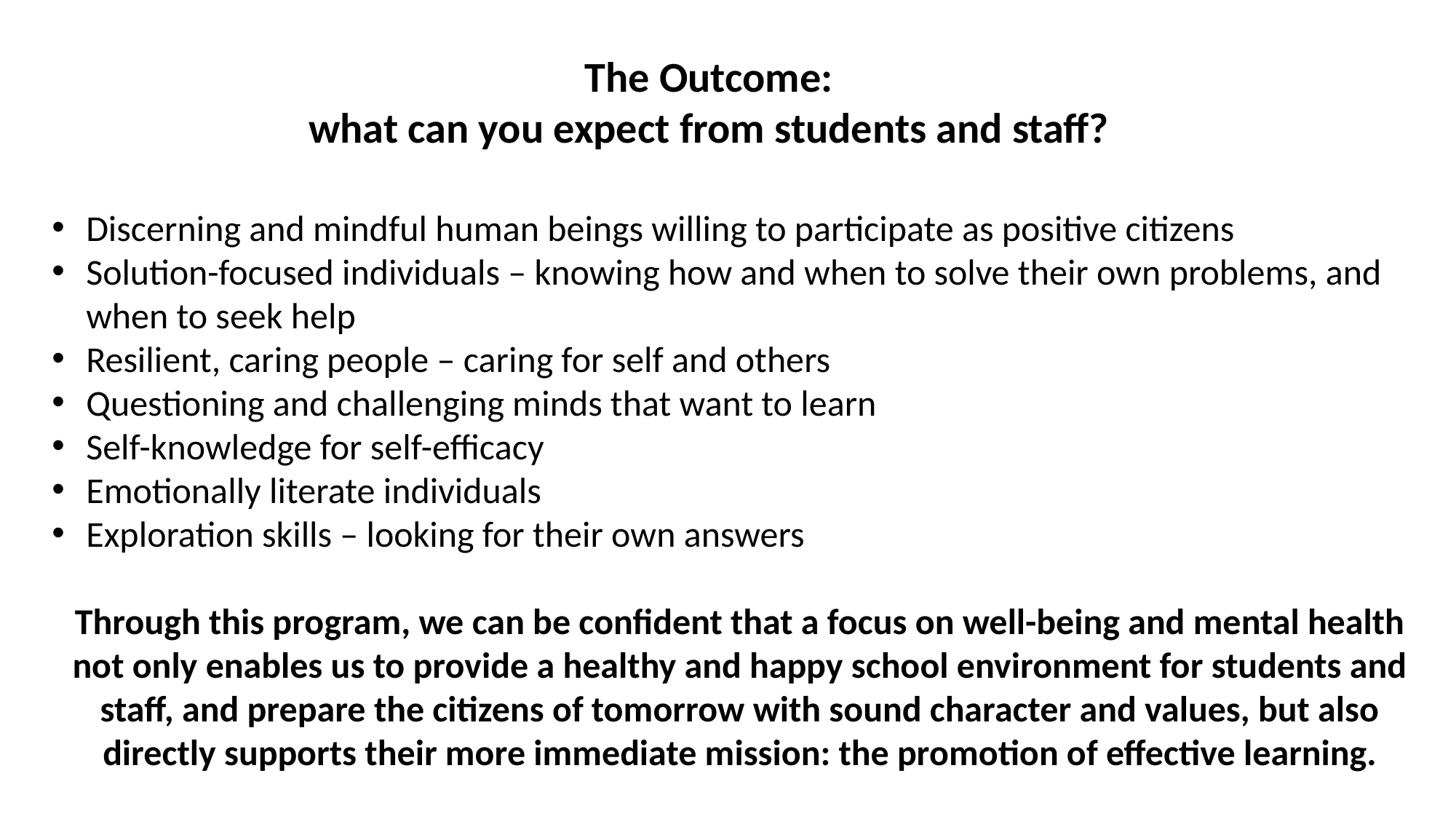

The Outcome:
what can you expect from students and staff?
Discerning and mindful human beings willing to participate as positive citizens
Solution-focused individuals – knowing how and when to solve their own problems, and when to seek help
Resilient, caring people – caring for self and others
Questioning and challenging minds that want to learn
Self-knowledge for self-efficacy
Emotionally literate individuals
Exploration skills – looking for their own answers

Through this program, we can be confident that a focus on well-being and mental health not only enables us to provide a healthy and happy school environment for students and staff, and prepare the citizens of tomorrow with sound character and values, but also directly supports their more immediate mission: the promotion of effective learning.